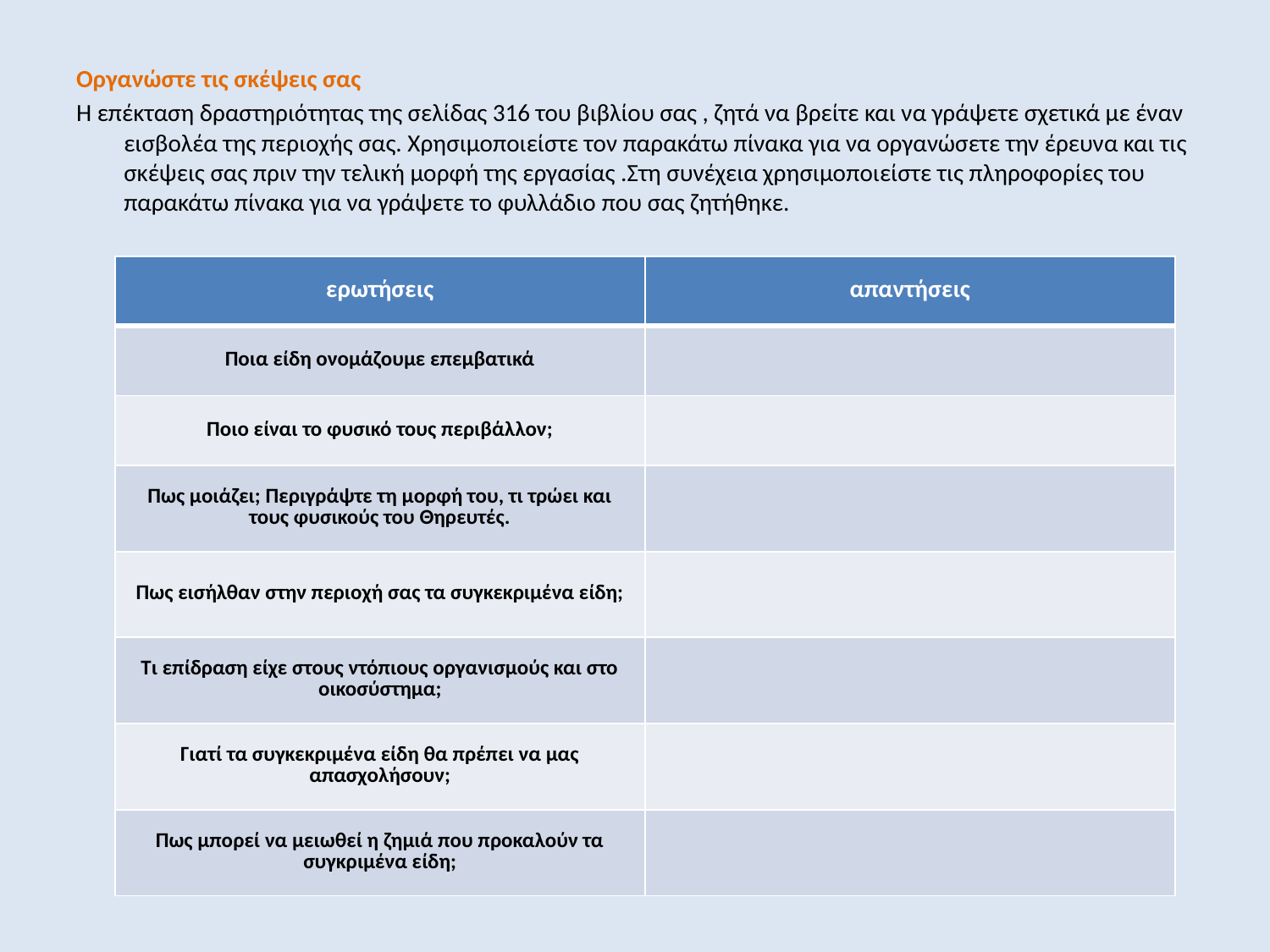

Οργανώστε τις σκέψεις σας
H επέκταση δραστηριότητας της σελίδας 316 του βιβλίου σας , ζητά να βρείτε και να γράψετε σχετικά με έναν εισβολέα της περιοχής σας. Χρησιμοποιείστε τον παρακάτω πίνακα για να οργανώσετε την έρευνα και τις σκέψεις σας πριν την τελική μορφή της εργασίας .Στη συνέχεια χρησιμοποιείστε τις πληροφορίες του παρακάτω πίνακα για να γράψετε το φυλλάδιο που σας ζητήθηκε.

| ερωτήσεις | απαντήσεις |
| --- | --- |
| Ποια είδη ονομάζουμε επεμβατικά |  |
| Ποιο είναι το φυσικό τους περιβάλλον; |  |
| Πως μοιάζει; Περιγράψτε τη μορφή του, τι τρώει και τους φυσικούς του Θηρευτές. |  |
| Πως εισήλθαν στην περιοχή σας τα συγκεκριμένα είδη; |  |
| Τι επίδραση είχε στους ντόπιους οργανισμούς και στο οικοσύστημα; |  |
| Γιατί τα συγκεκριμένα είδη θα πρέπει να μας απασχολήσουν; |  |
| Πως μπορεί να μειωθεί η ζημιά που προκαλούν τα συγκριμένα είδη; |  |